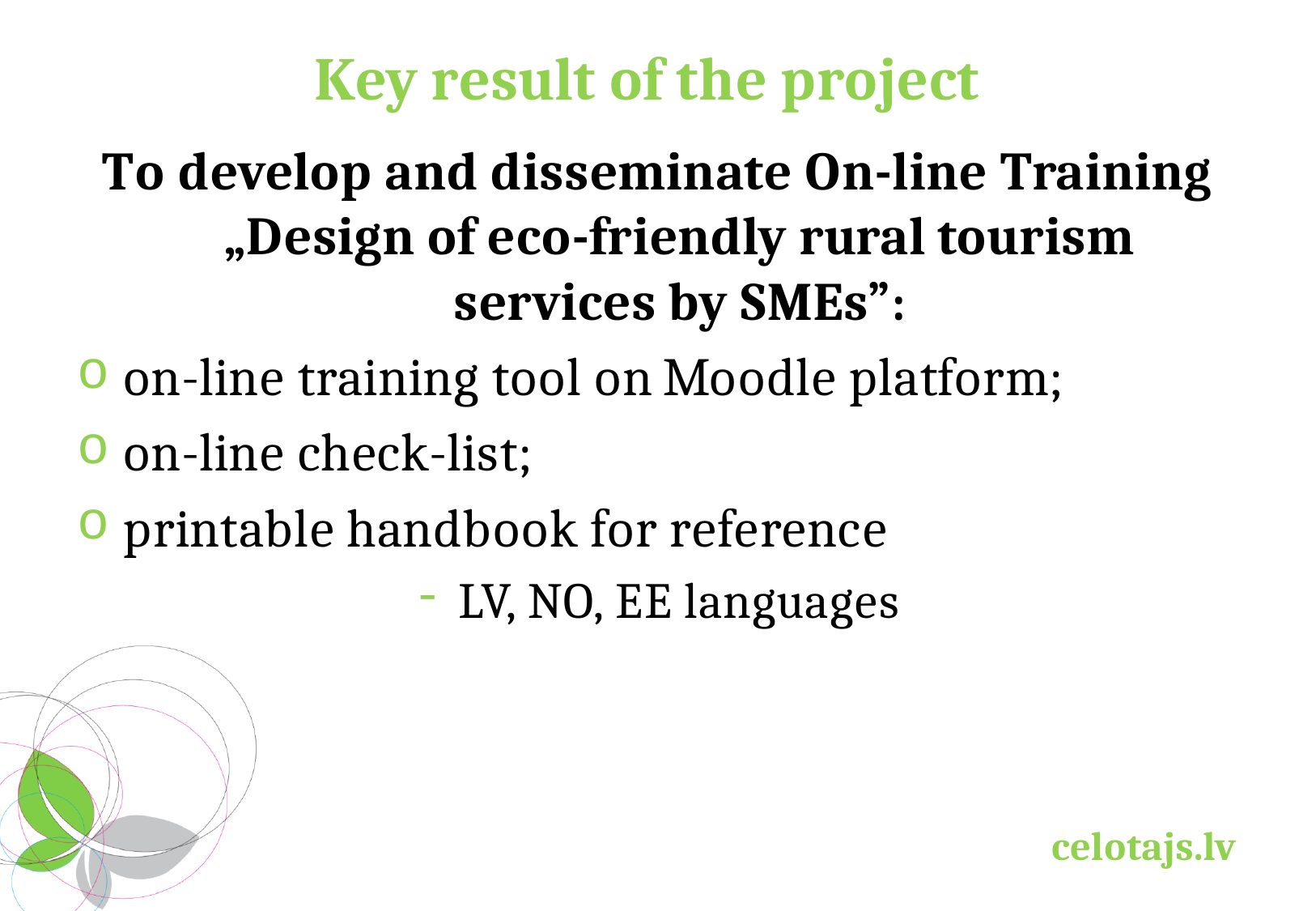

# Key result of the project
To develop and disseminate On-line Training „Design of eco-friendly rural tourism services by SMEs”:
on-line training tool on Moodle platform;
on-line check-list;
printable handbook for reference
LV, NO, EE languages